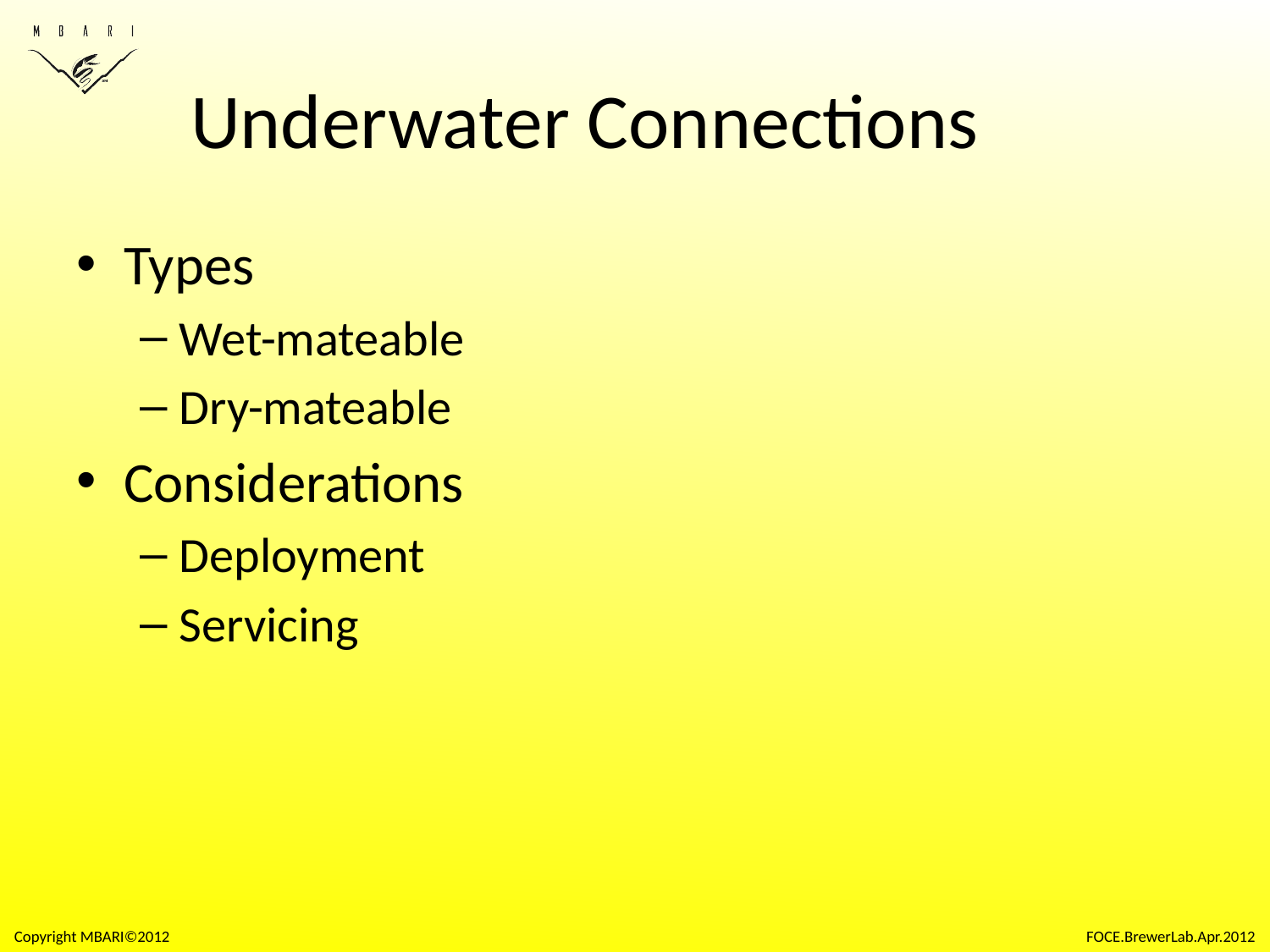

# Underwater Connections
Types
Wet-mateable
Dry-mateable
Considerations
Deployment
Servicing